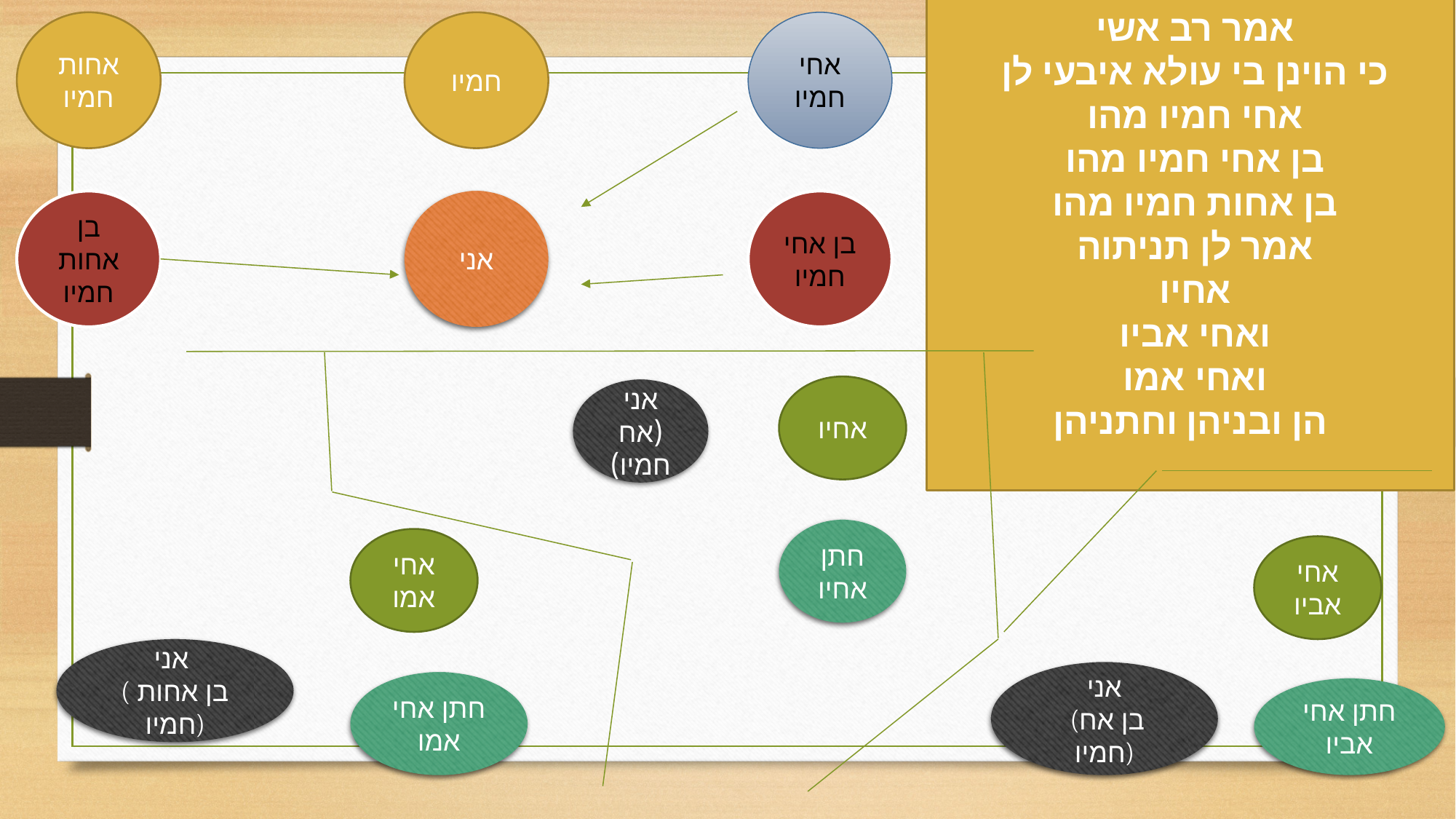

אמר רב אשי
כי הוינן בי עולא איבעי לן
אחי חמיו מהו
בן אחי חמיו מהו
בן אחות חמיו מהו
אמר לן תניתוה
אחיו
ואחי אביו
ואחי אמו
הן ובניהן וחתניהן
אחות חמיו
חמיו
אחי חמיו
בן אחות חמיו
אני
בן אחי חמיו
אחיו
אני (אח חמיו)
חתן אחיו
אחי אמו
אחי אביו
אני
(בן אחות  חמיו)
אני
 (בן אח חמיו)
חתן אחי אמו
חתן אחי אביו